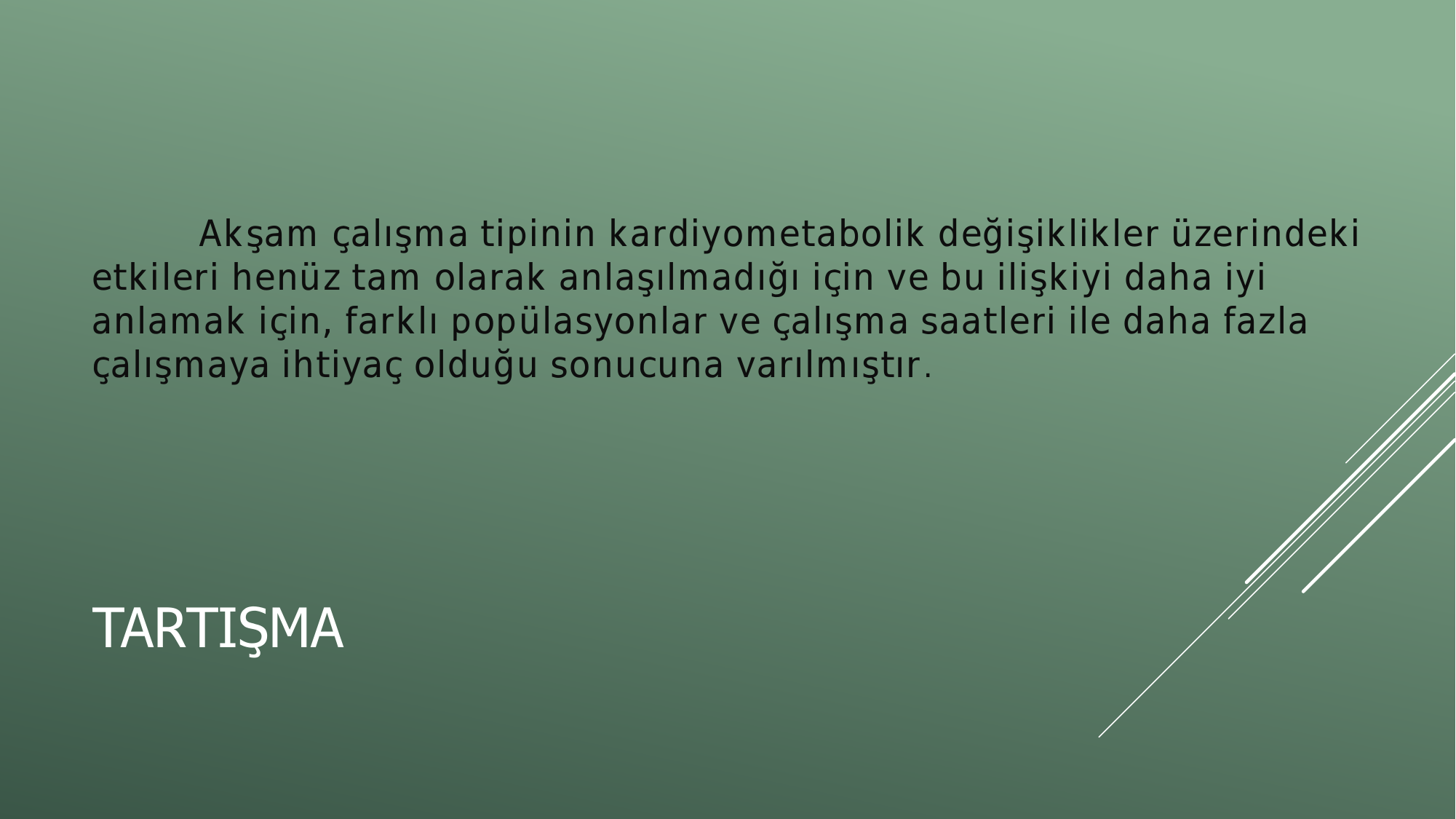

Akşam çalışma tipinin kardiyometabolik değişiklikler üzerindeki etkileri henüz tam olarak anlaşılmadığı için ve bu ilişkiyi daha iyi anlamak için, farklı popülasyonlar ve çalışma saatleri ile daha fazla çalışmaya ihtiyaç olduğu sonucuna varılmıştır.
# tartışma